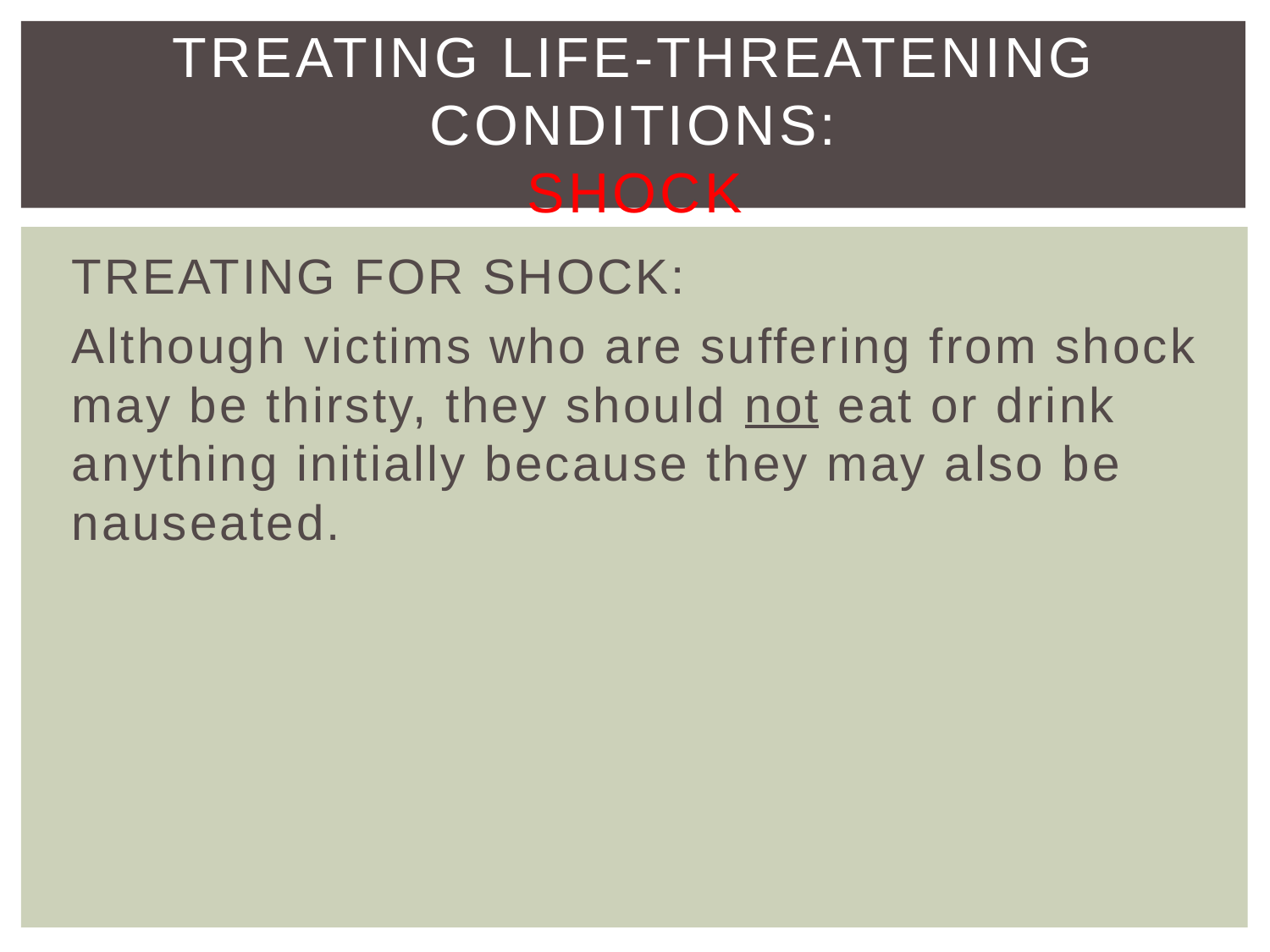

# Treating Life-Threatening Conditions: SHOCK
Treating for Shock:
Although victims who are suffering from shock may be thirsty, they should not eat or drink anything initially because they may also be nauseated.